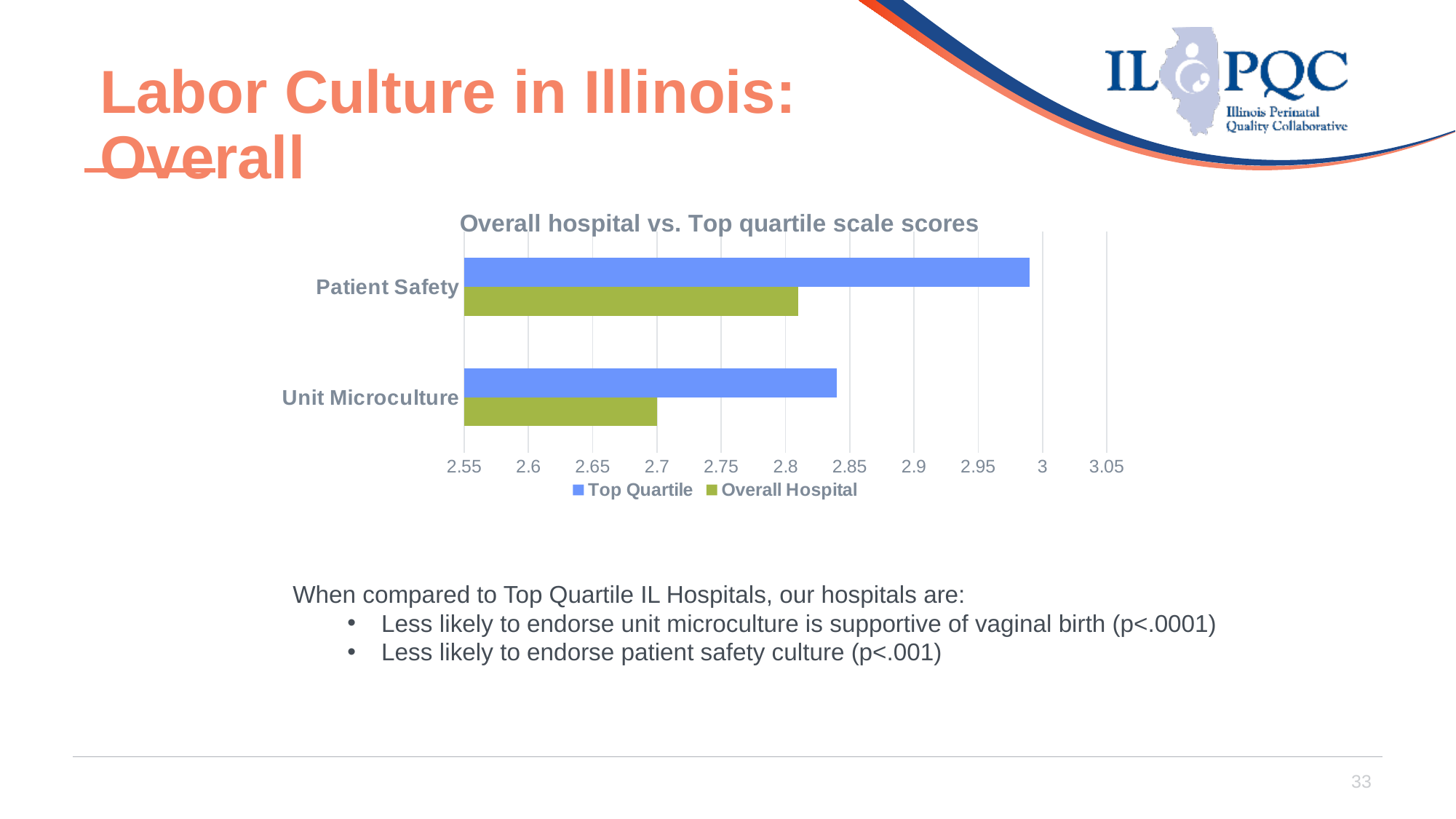

33
# Labor Culture in Illinois: Overall

### Chart: Overall hospital vs. Top quartile scale scores

| Category | Overall Hospital | Top Quartile |
|---|---|---|
| Unit Microculture | 2.7 | 2.84 |
| Patient Safety | 2.81 | 2.99 |
When compared to Top Quartile IL Hospitals, our hospitals are:
Less likely to endorse unit microculture is supportive of vaginal birth (p<.0001)
Less likely to endorse patient safety culture (p<.001)